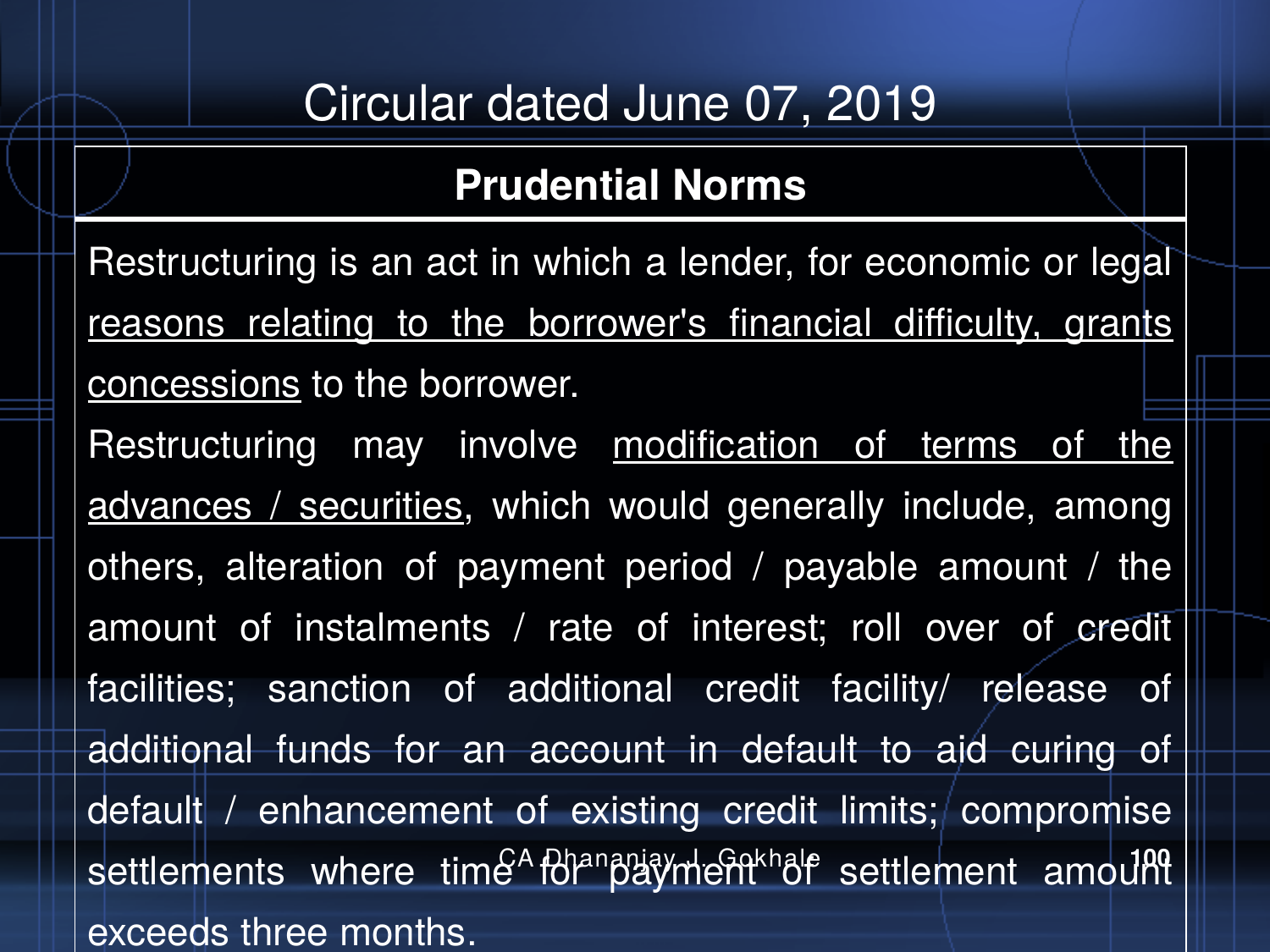

# Circular dated June 07, 2019
| Prudential Norms |
| --- |
| Restructuring is an act in which a lender, for economic or legal reasons relating to the borrower's financial difficulty, grants concessions to the borrower. Restructuring may involve modification of terms of the advances / securities, which would generally include, among others, alteration of payment period / payable amount / the amount of instalments / rate of interest; roll over of credit facilities; sanction of additional credit facility/ release of additional funds for an account in default to aid curing of default / enhancement of existing credit limits; compromise settlements where time for payment of settlement amount exceeds three months. |
CA Dhananjay J. Gokhale
100